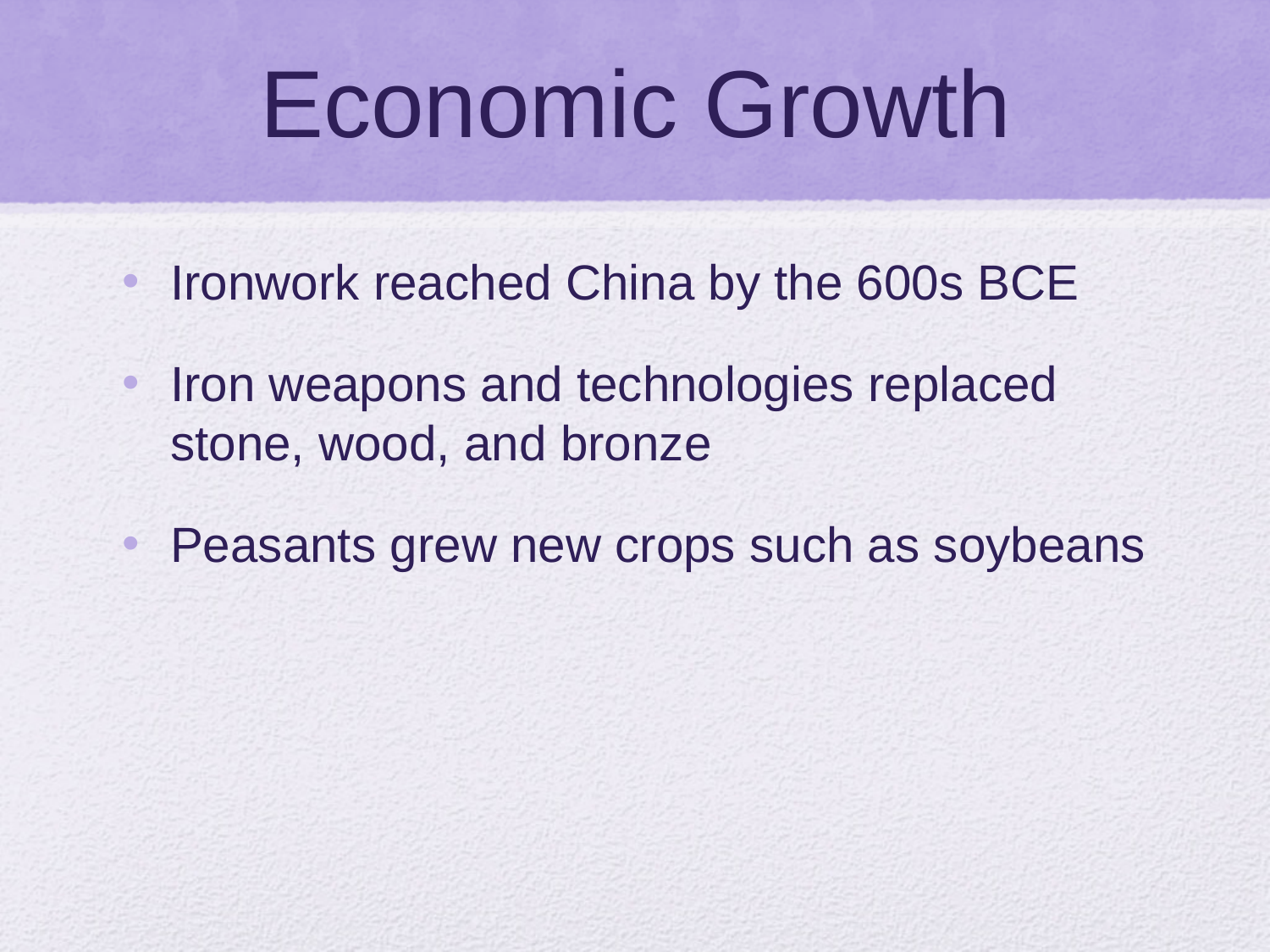

# Economic Growth
Ironwork reached China by the 600s BCE
Iron weapons and technologies replaced stone, wood, and bronze
Peasants grew new crops such as soybeans